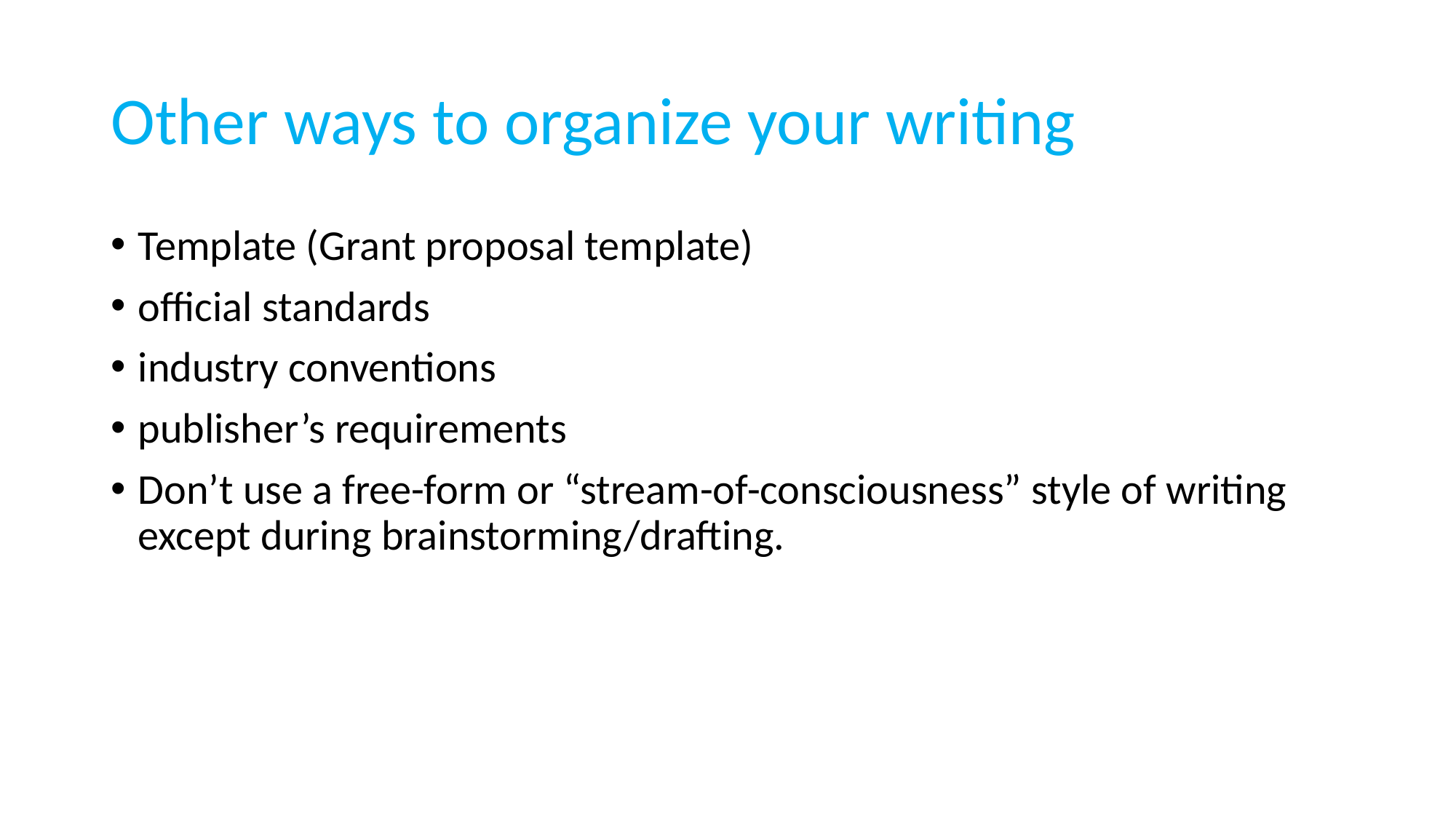

# Other ways to organize your writing
Template (Grant proposal template)
official standards
industry conventions
publisher’s requirements
Don’t use a free-form or “stream-of-consciousness” style of writing except during brainstorming/drafting.